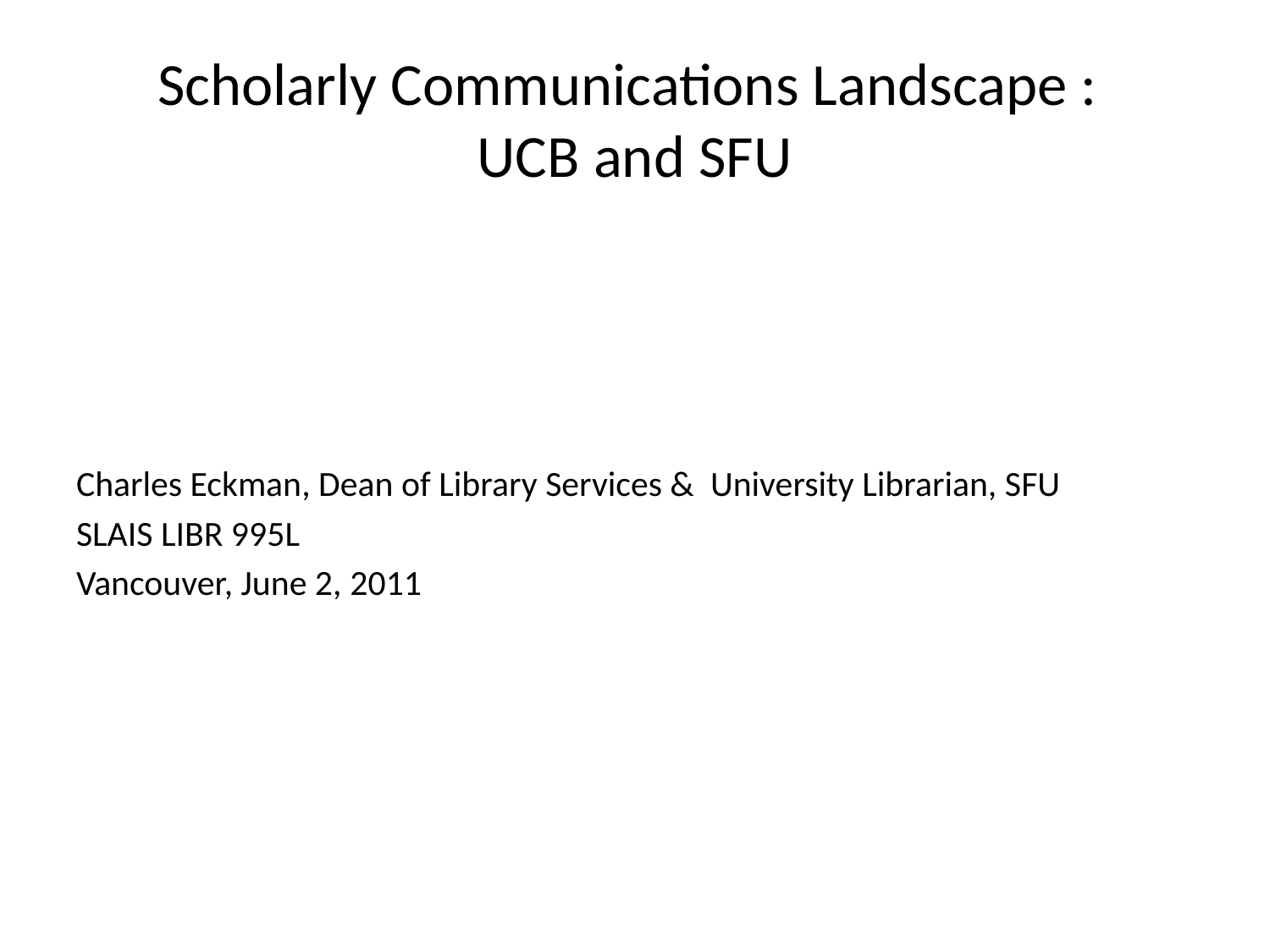

# Scholarly Communications Landscape : UCB and SFU

Charles Eckman, Dean of Library Services &  University Librarian, SFU
SLAIS LIBR 995L
Vancouver, June 2, 2011